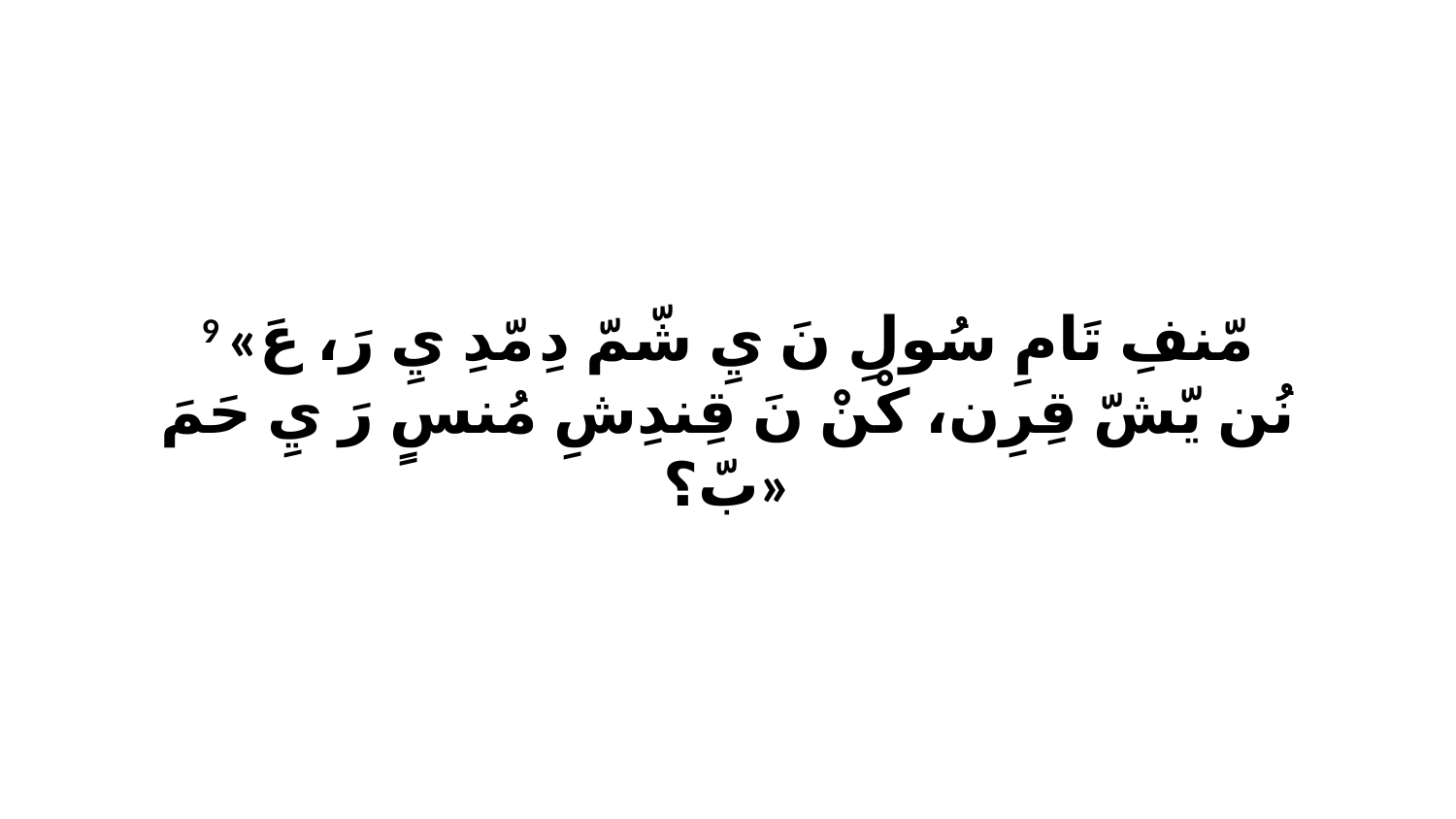

9 «مّنفِ تَامِ سُولِ نَ يِ شّمّ دِ مّدِ يِ رَ، عَ نُن يّشّ قِرِن، كْنْ نَ قِندِشِ مُنسٍ رَ يِ حَمَ بّ؟»